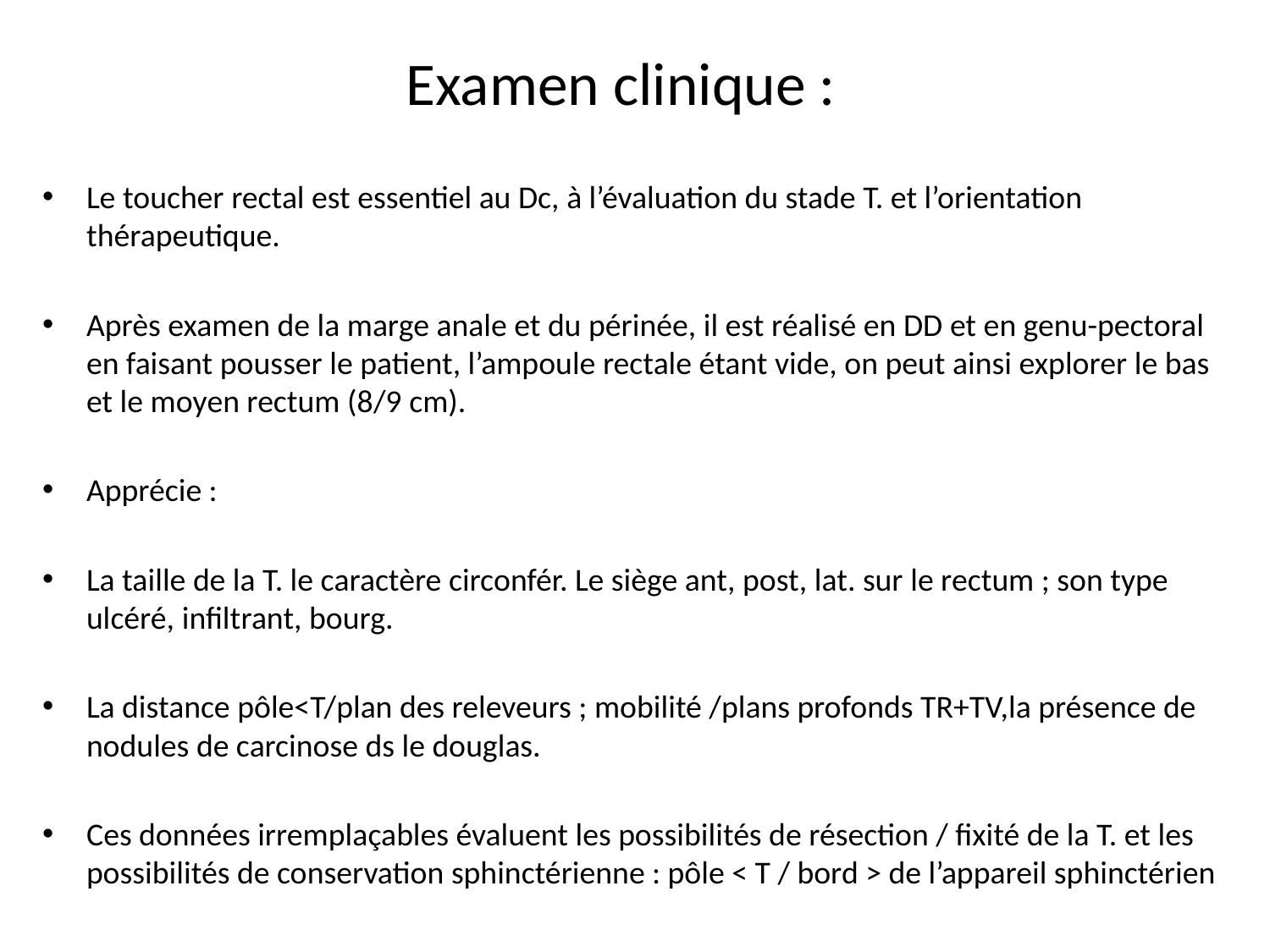

# Examen clinique :

Le toucher rectal est essentiel au Dc, à l’évaluation du stade T. et l’orientation thérapeutique.

Après examen de la marge anale et du périnée, il est réalisé en DD et en genu-pectoral en faisant pousser le patient, l’ampoule rectale étant vide, on peut ainsi explorer le bas et le moyen rectum (8/9 cm).

Apprécie :

La taille de la T. le caractère circonfér. Le siège ant, post, lat. sur le rectum ; son type ulcéré, infiltrant, bourg.

La distance pôle<T/plan des releveurs ; mobilité /plans profonds TR+TV,la présence de nodules de carcinose ds le douglas.

Ces données irremplaçables évaluent les possibilités de résection / fixité de la T. et les possibilités de conservation sphinctérienne : pôle < T / bord > de l’appareil sphinctérien